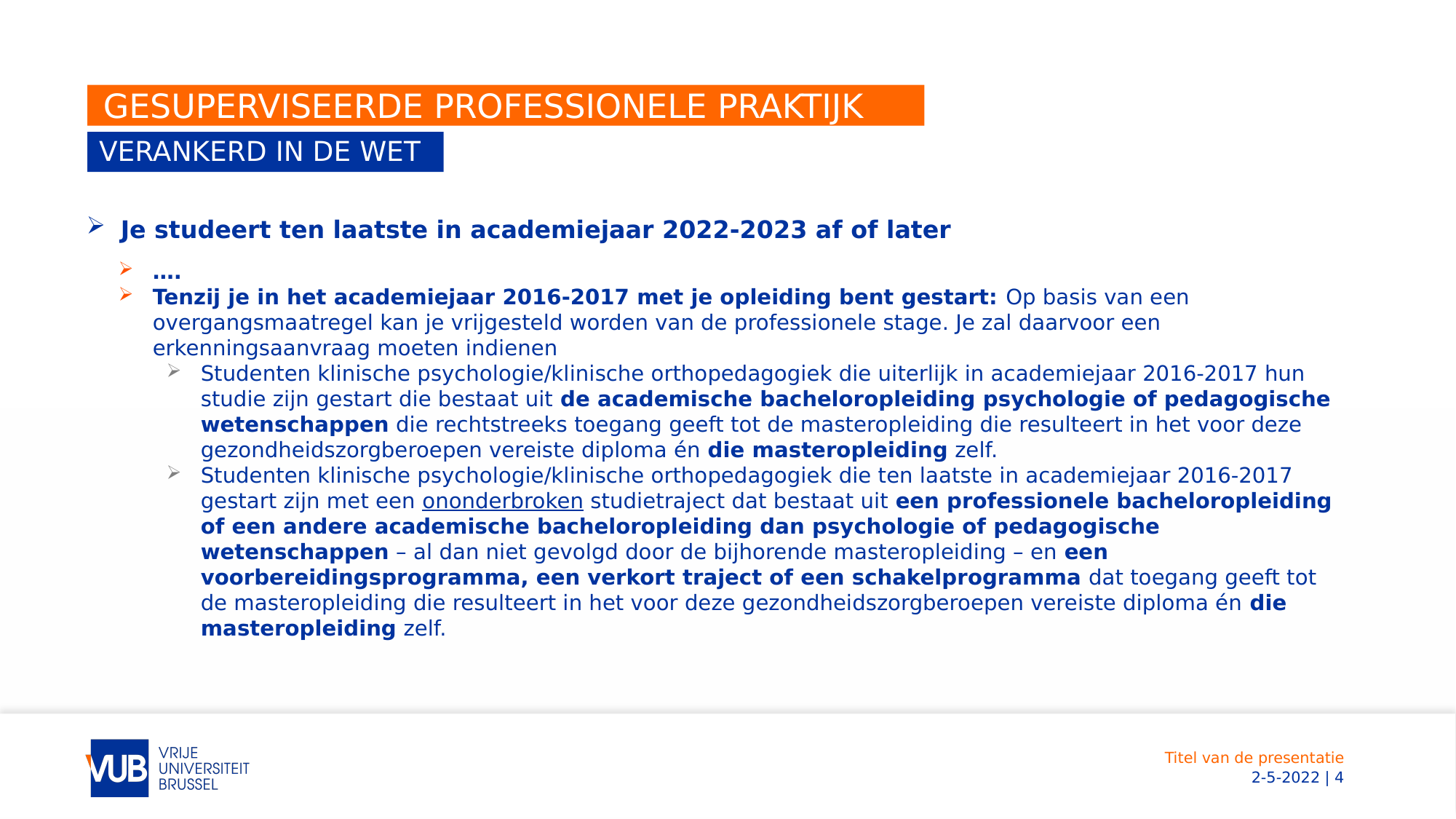

# Gesuperviseerde professionele praktijk
Verankerd in de wet
Je studeert ten laatste in academiejaar 2022-2023 af of later
….
Tenzij je in het academiejaar 2016-2017 met je opleiding bent gestart: Op basis van een overgangsmaatregel kan je vrijgesteld worden van de professionele stage. Je zal daarvoor een erkenningsaanvraag moeten indienen
Studenten klinische psychologie/klinische orthopedagogiek die uiterlijk in academiejaar 2016-2017 hun studie zijn gestart die bestaat uit de academische bacheloropleiding psychologie of pedagogische wetenschappen die rechtstreeks toegang geeft tot de masteropleiding die resulteert in het voor deze gezondheidszorgberoepen vereiste diploma én die masteropleiding zelf.
Studenten klinische psychologie/klinische orthopedagogiek die ten laatste in academiejaar 2016-2017 gestart zijn met een ononderbroken studietraject dat bestaat uit een professionele bacheloropleiding of een andere academische bacheloropleiding dan psychologie of pedagogische wetenschappen – al dan niet gevolgd door de bijhorende masteropleiding – en een voorbereidingsprogramma, een verkort traject of een schakelprogramma dat toegang geeft tot de masteropleiding die resulteert in het voor deze gezondheidszorgberoepen vereiste diploma én die masteropleiding zelf.

Titel van de presentatie
 2-5-2022 | 4